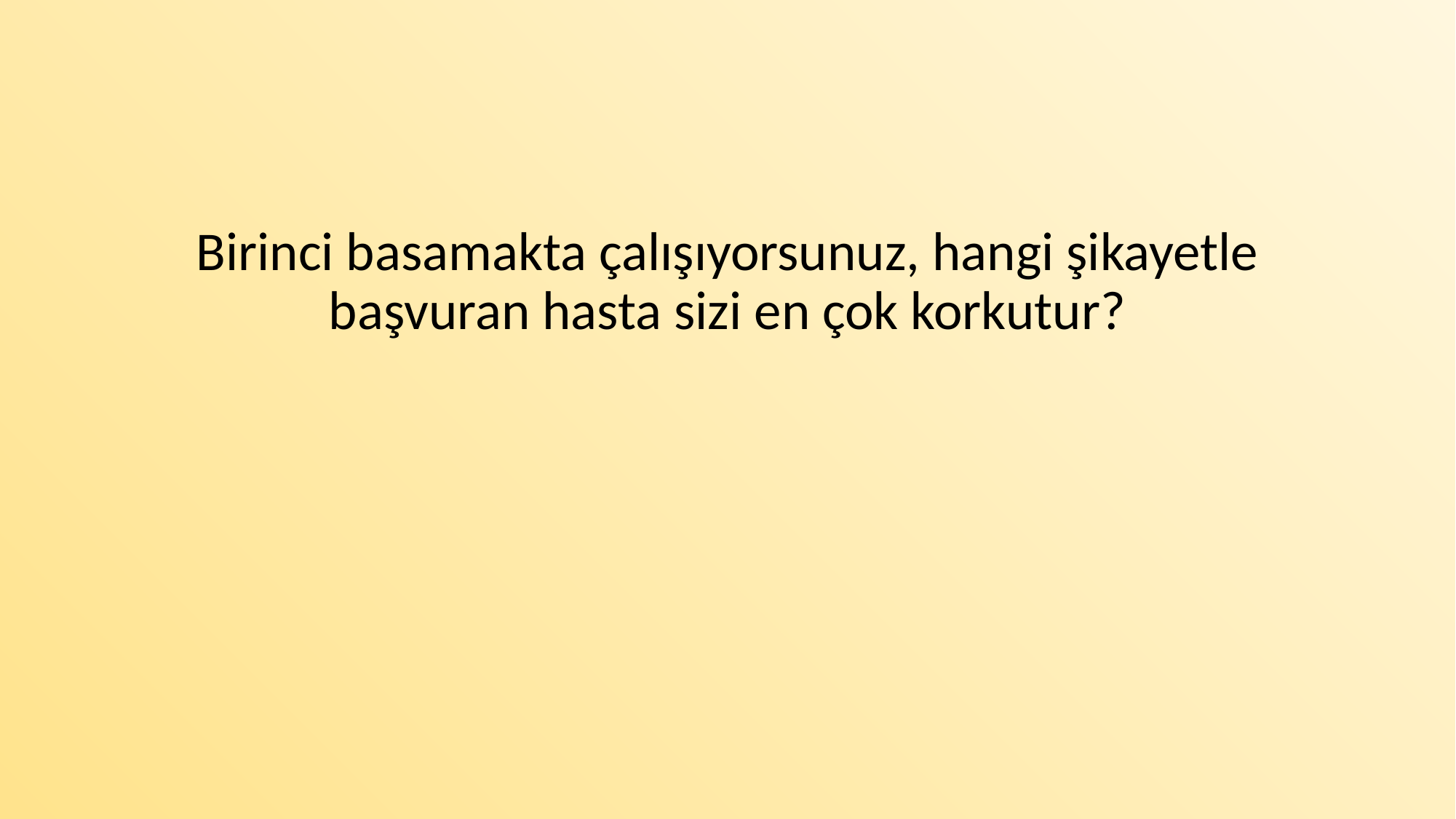

#
Birinci basamakta çalışıyorsunuz, hangi şikayetle başvuran hasta sizi en çok korkutur?